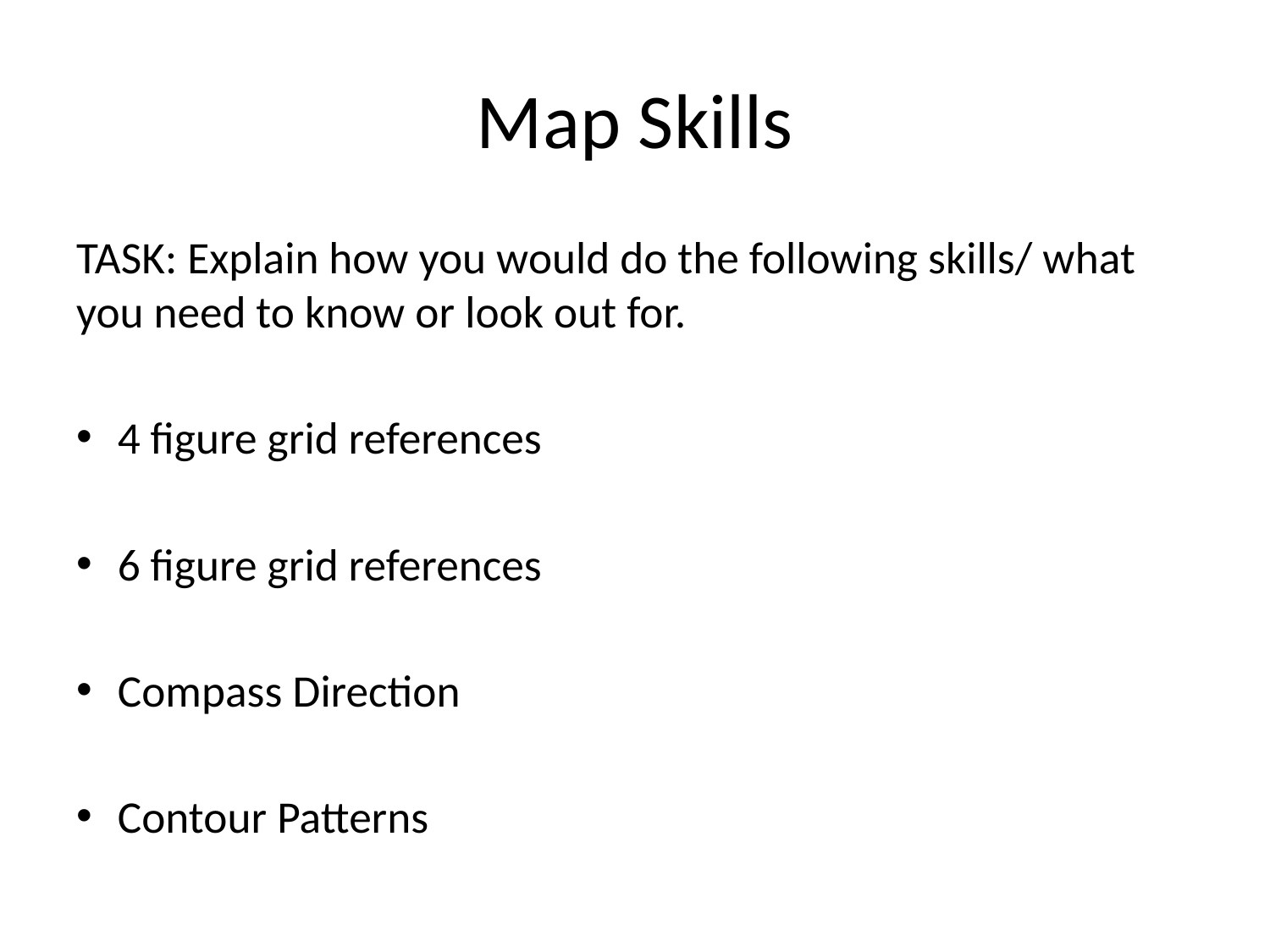

# Map Skills
TASK: Explain how you would do the following skills/ what you need to know or look out for.

4 figure grid references

6 figure grid references

Compass Direction

Contour Patterns